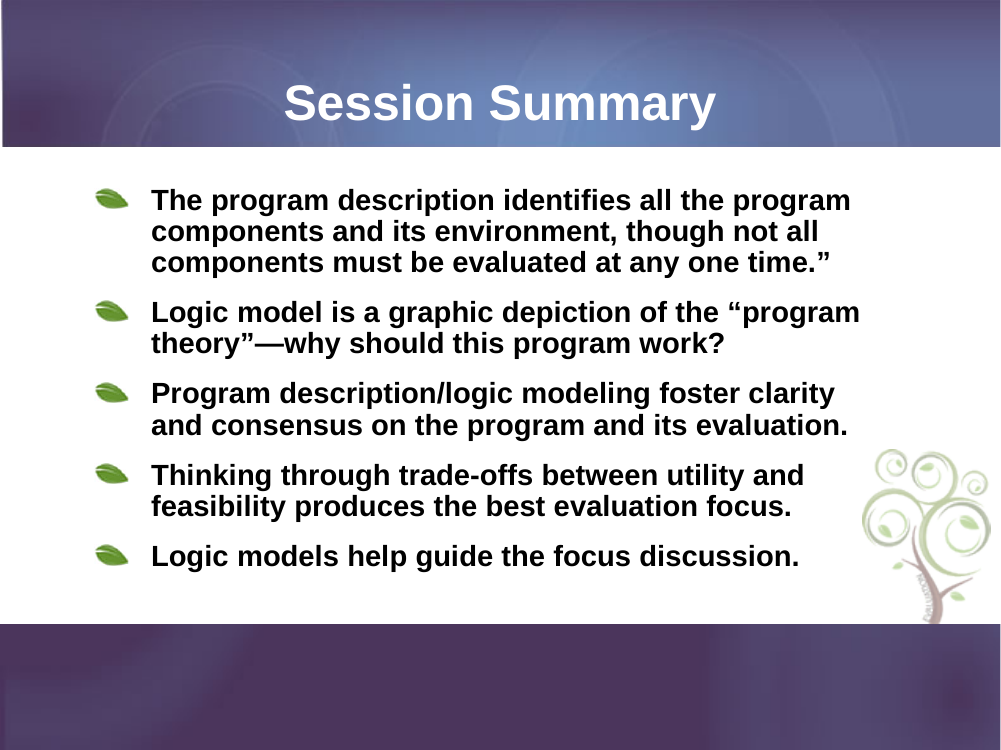

# Session Summary
The program description identifies all the program components and its environment, though not all components must be evaluated at any one time.”
Logic model is a graphic depiction of the “program theory”—why should this program work?
Program description/logic modeling foster clarity and consensus on the program and its evaluation.
Thinking through trade-offs between utility and feasibility produces the best evaluation focus.
Logic models help guide the focus discussion.